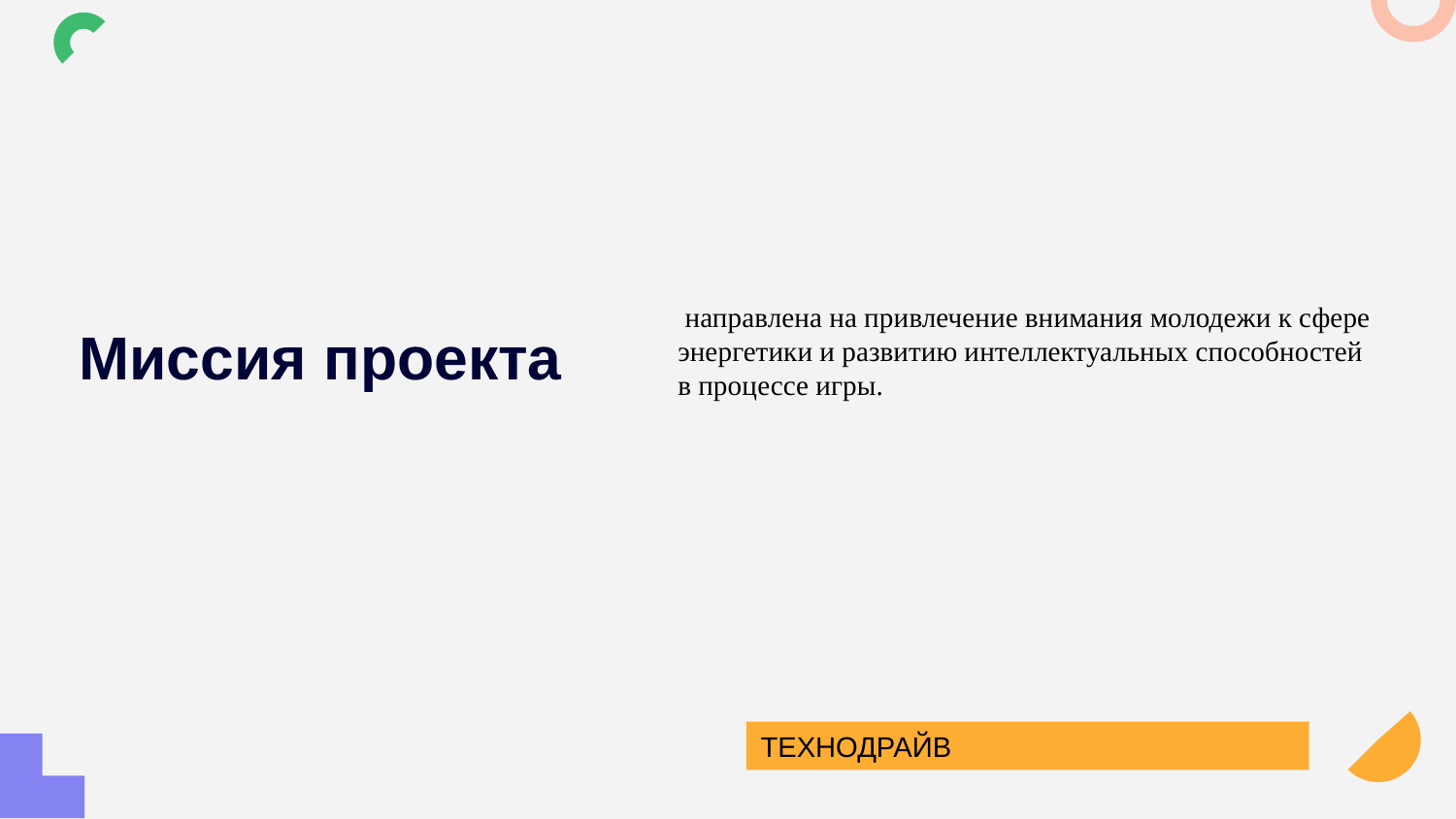

направлена на привлечение внимания молодежи к сфере энергетики и развитию интеллектуальных способностей в процессе игры.
# Миссия проекта
ТЕХНОДРАЙВ